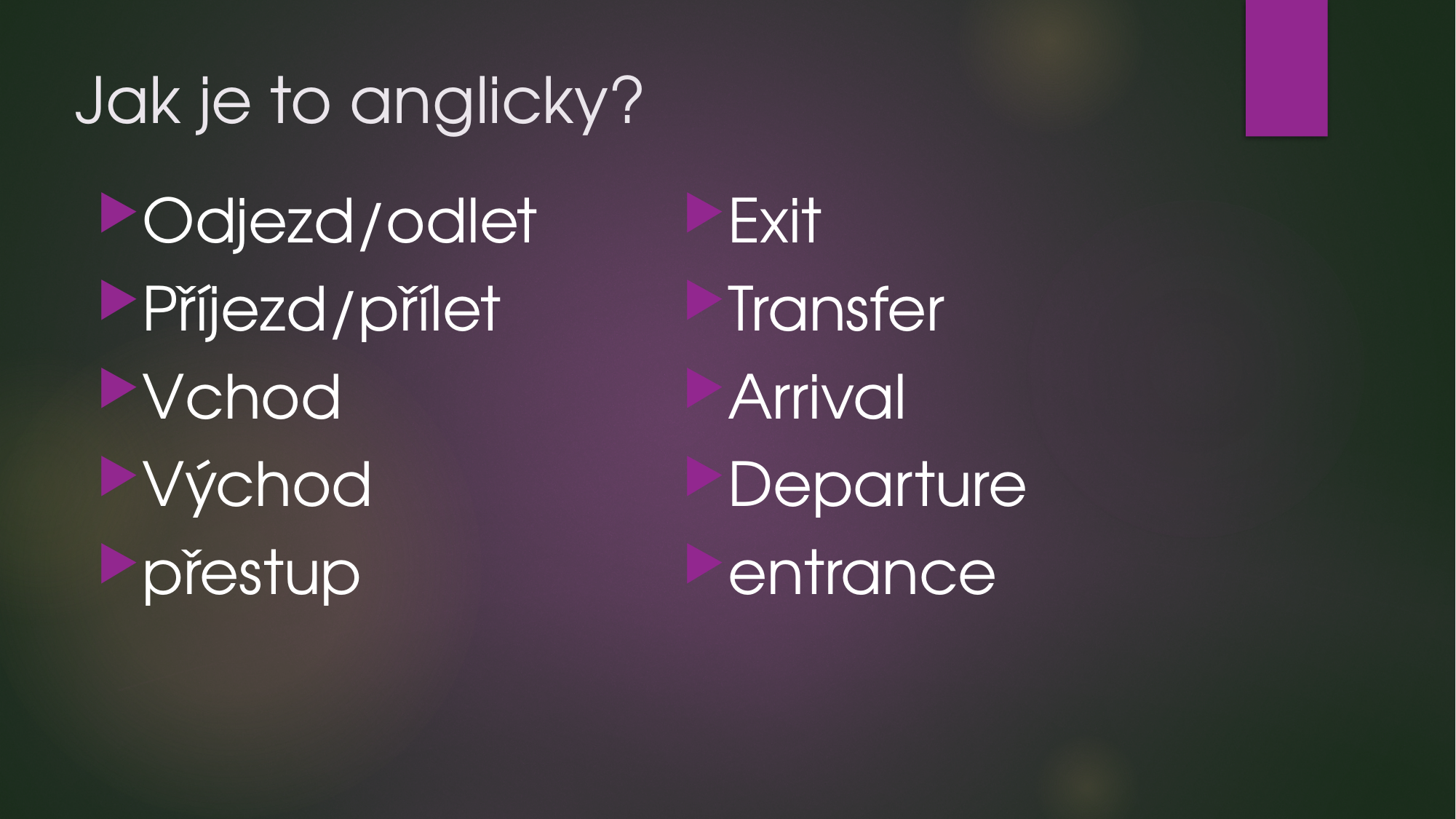

# Jak je to anglicky?
Exit
Transfer
Arrival
Departure
entrance

Odjezd/odlet
Příjezd/přílet
Vchod
Východ
přestup